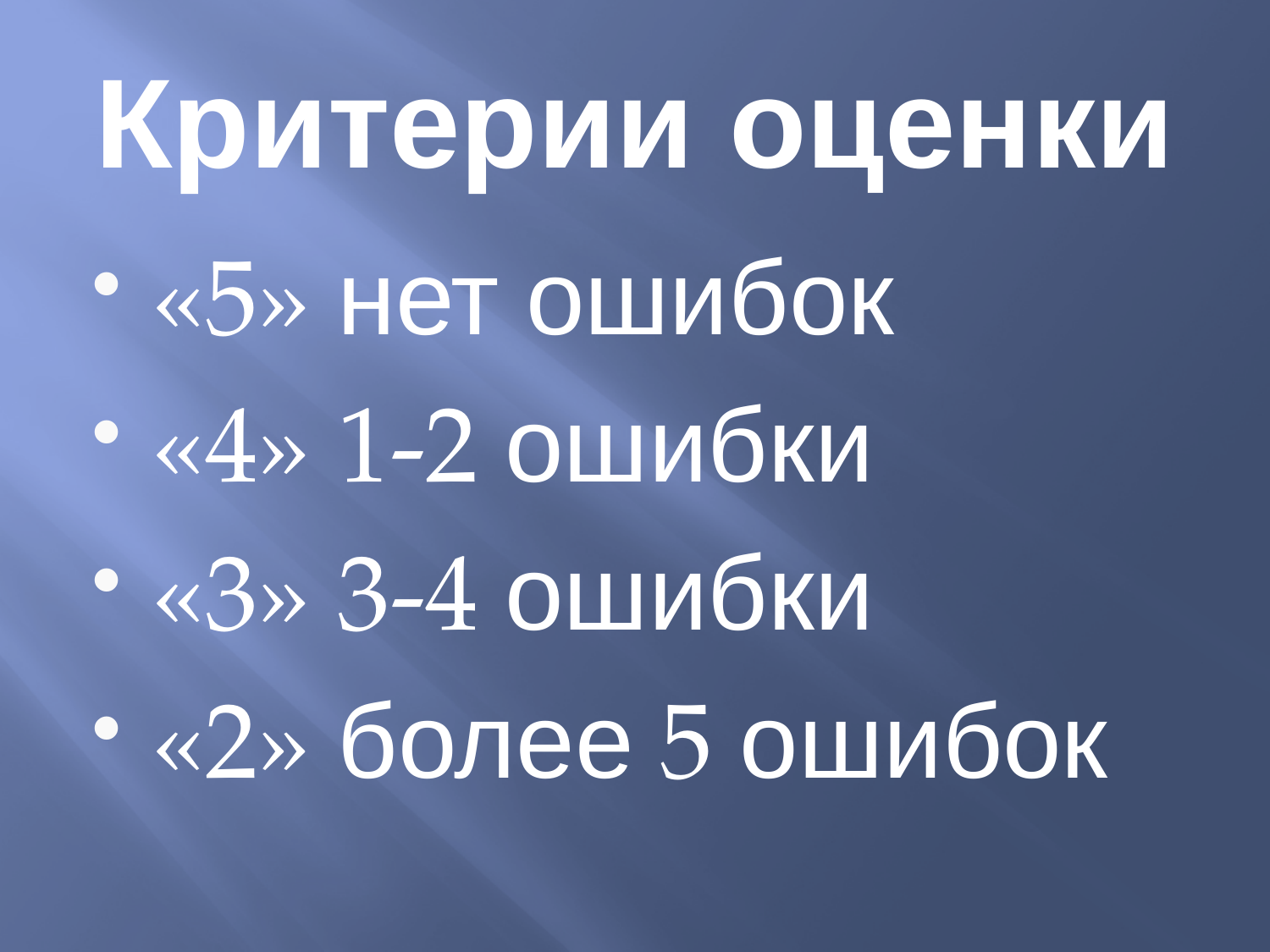

# Критерии оценки
«5» нет ошибок
«4» 1-2 ошибки
«3» 3-4 ошибки
«2» более 5 ошибок